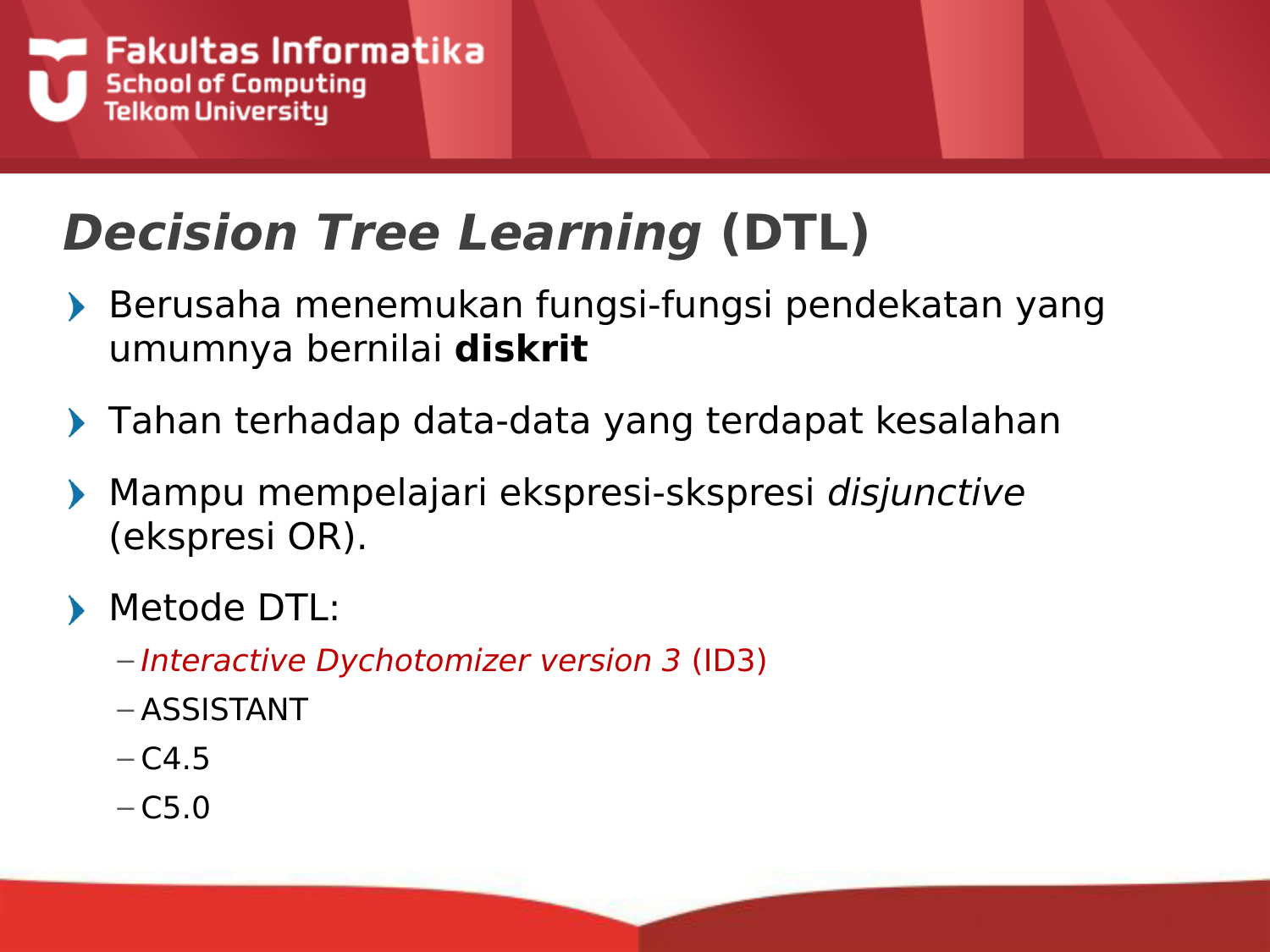

# Decision Tree Learning (DTL)
Berusaha menemukan fungsi-fungsi pendekatan yang umumnya bernilai diskrit
Tahan terhadap data-data yang terdapat kesalahan
Mampu mempelajari ekspresi-skspresi disjunctive (ekspresi OR).
Metode DTL:
Interactive Dychotomizer version 3 (ID3)
ASSISTANT
C4.5
C5.0